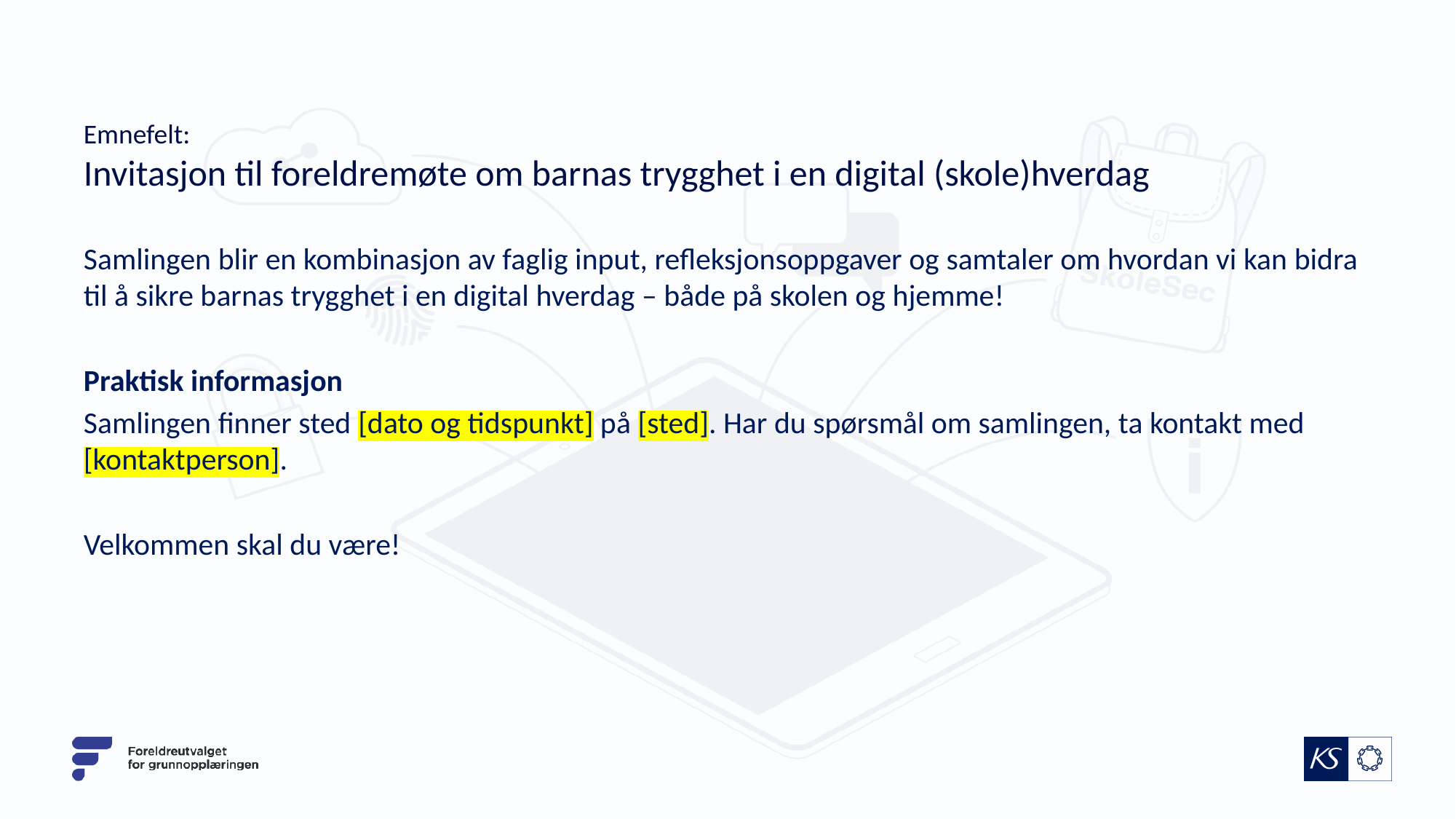

# Emnefelt: Invitasjon til foreldremøte om barnas trygghet i en digital (skole)hverdag
Samlingen blir en kombinasjon av faglig input, refleksjonsoppgaver og samtaler om hvordan vi kan bidra til å sikre barnas trygghet i en digital hverdag – både på skolen og hjemme!

Praktisk informasjon
Samlingen finner sted [dato og tidspunkt] på [sted]. Har du spørsmål om samlingen, ta kontakt med [kontaktperson].

Velkommen skal du være!